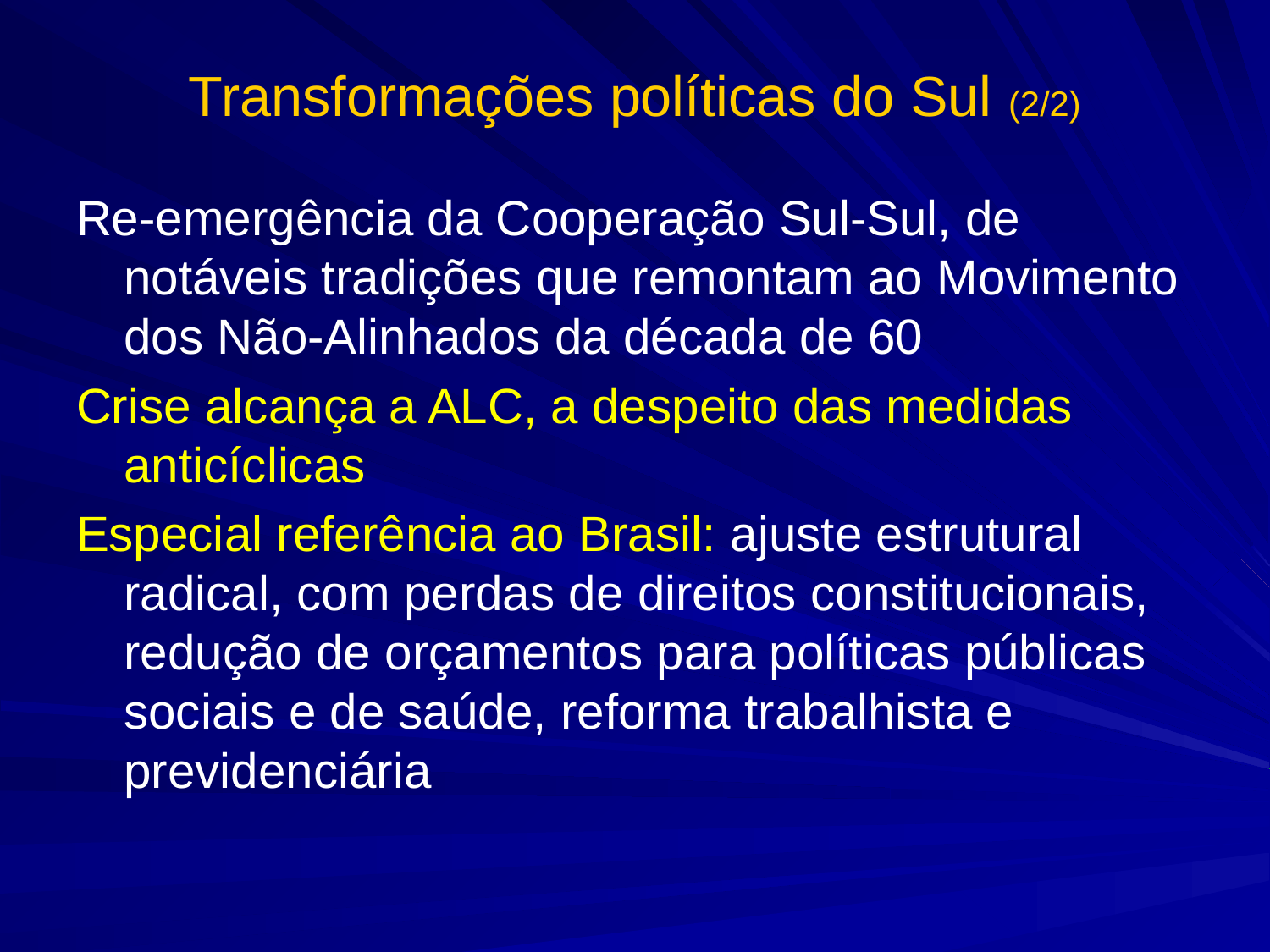

# Transformações políticas do Sul (2/2)
Re-emergência da Cooperação Sul-Sul, de notáveis tradições que remontam ao Movimento dos Não-Alinhados da década de 60
Crise alcança a ALC, a despeito das medidas anticíclicas
Especial referência ao Brasil: ajuste estrutural radical, com perdas de direitos constitucionais, redução de orçamentos para políticas públicas sociais e de saúde, reforma trabalhista e previdenciária